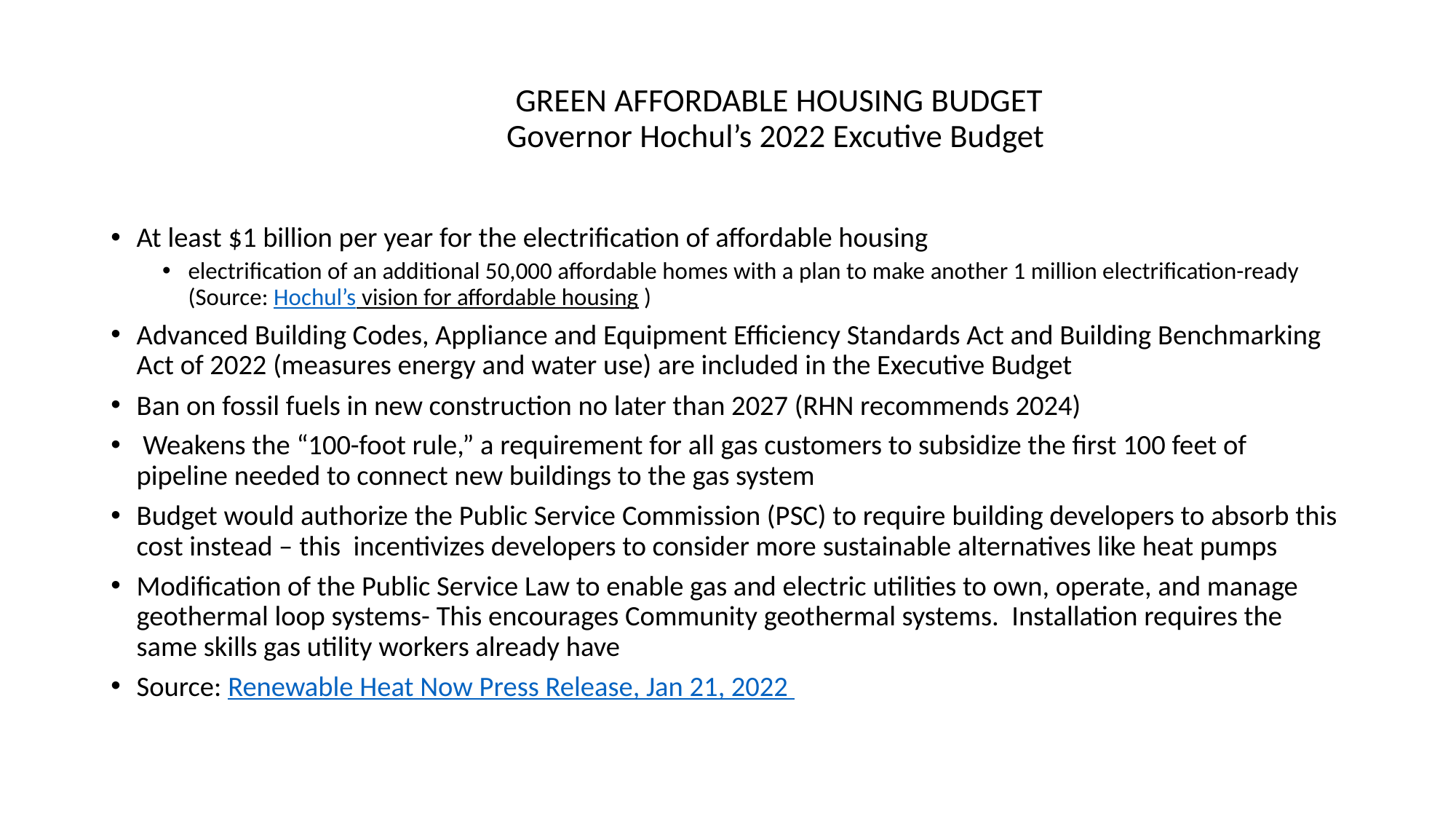

# GREEN AFFORDABLE HOUSING BUDGET Governor Hochul’s 2022 Excutive Budget
At least $1 billion per year for the electrification of affordable housing
electrification of an additional 50,000 affordable homes with a plan to make another 1 million electrification-ready (Source: Hochul’s vision for affordable housing )
Advanced Building Codes, Appliance and Equipment Efficiency Standards Act and Building Benchmarking Act of 2022 (measures energy and water use) are included in the Executive Budget
Ban on fossil fuels in new construction no later than 2027 (RHN recommends 2024)
 Weakens the “100-foot rule,” a requirement for all gas customers to subsidize the first 100 feet of pipeline needed to connect new buildings to the gas system
Budget would authorize the Public Service Commission (PSC) to require building developers to absorb this cost instead – this  incentivizes developers to consider more sustainable alternatives like heat pumps
Modification of the Public Service Law to enable gas and electric utilities to own, operate, and manage geothermal loop systems- This encourages Community geothermal systems.  Installation requires the same skills gas utility workers already have
Source: Renewable Heat Now Press Release, Jan 21, 2022